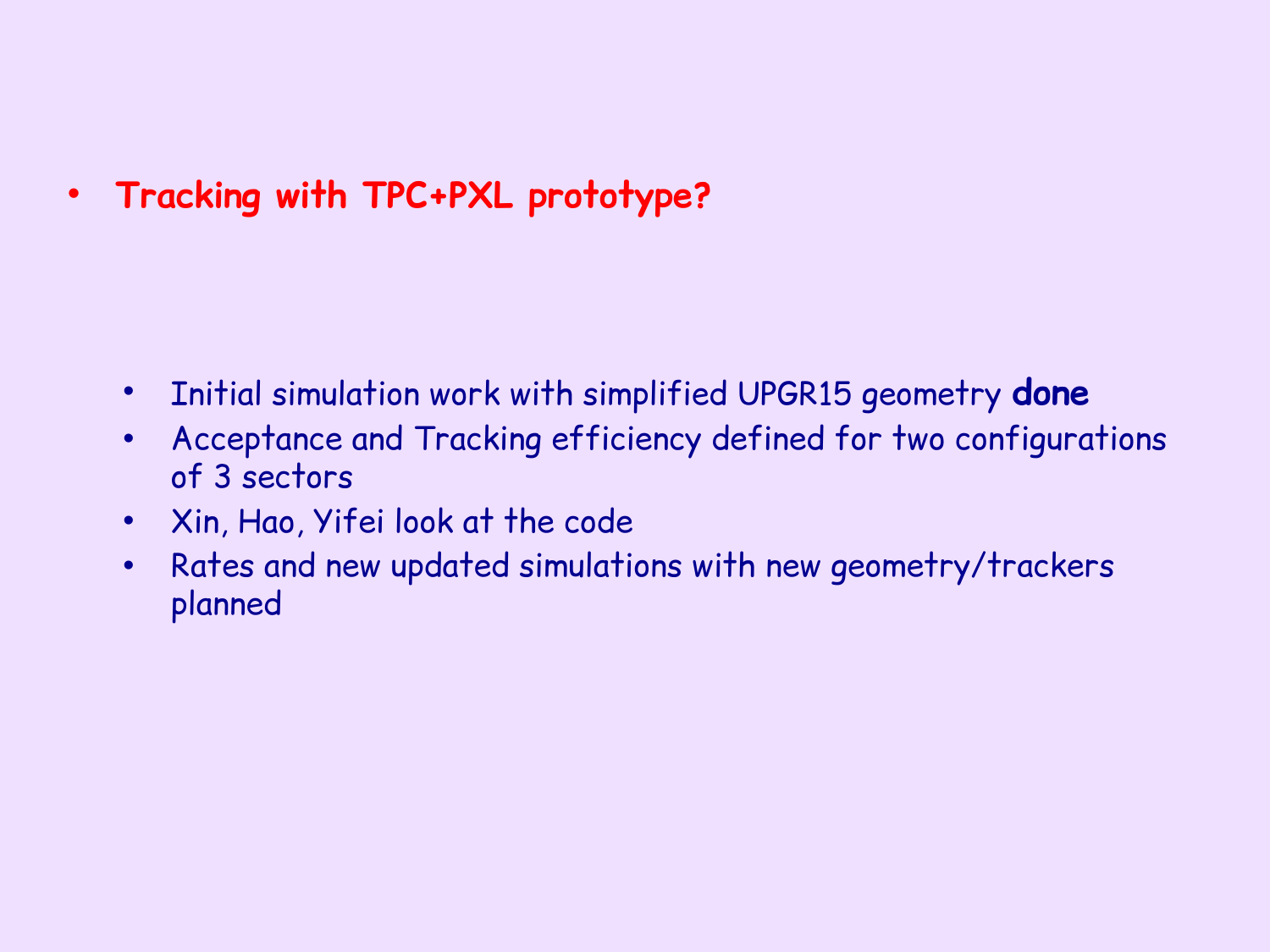

Tracking with TPC+PXL prototype?

Initial simulation work with simplified UPGR15 geometry done
Acceptance and Tracking efficiency defined for two configurations of 3 sectors
Xin, Hao, Yifei look at the code
Rates and new updated simulations with new geometry/trackers planned